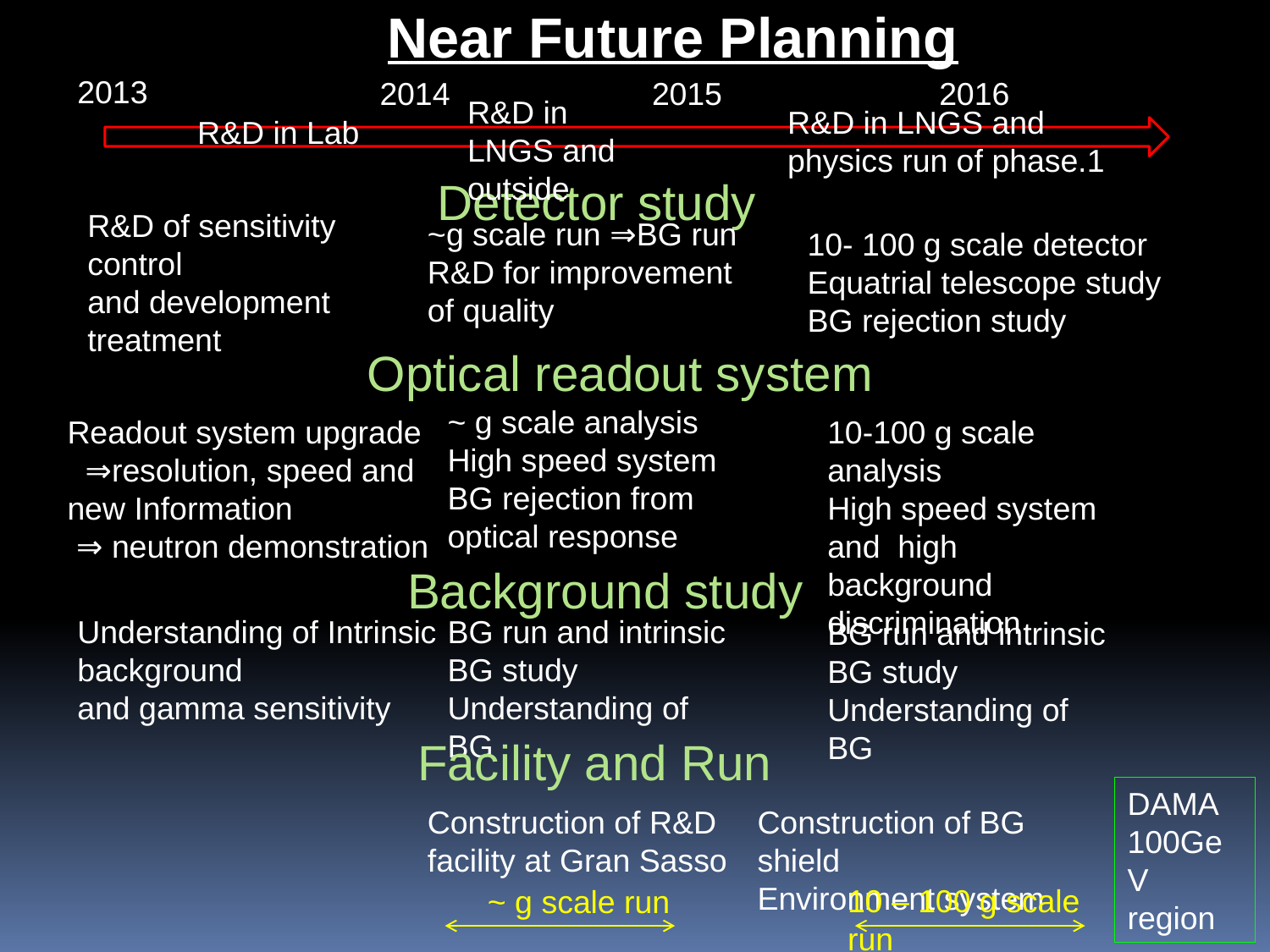

Near Future Planning
2013
2014
2015
2016

R&D in LNGS and outside
R&D in LNGS and physics run of phase.1
R&D in Lab
Detector study
R&D of sensitivity control
and development  treatment
~g scale run ⇒BG run
R&D for improvement of quality
10- 100 g scale detector
Equatrial telescope study
BG rejection study
Optical readout system
~ g scale analysis
High speed system
BG rejection from optical response
Readout system upgrade
  ⇒resolution, speed and
new Information
 ⇒ neutron demonstration
10-100 g scale analysis
High speed system and  high background discrimination
Background study
Understanding of Intrinsic background
and gamma sensitivity
BG run and intrinsic BG study
Understanding of BG
BG run and intrinsic BG study
Understanding of BG
Facility and Run
DAMA 100GeV region
Construction of BG shield
Environment system
Construction of R&D facility at Gran Sasso
10 – 100 g scale run
~ g scale run